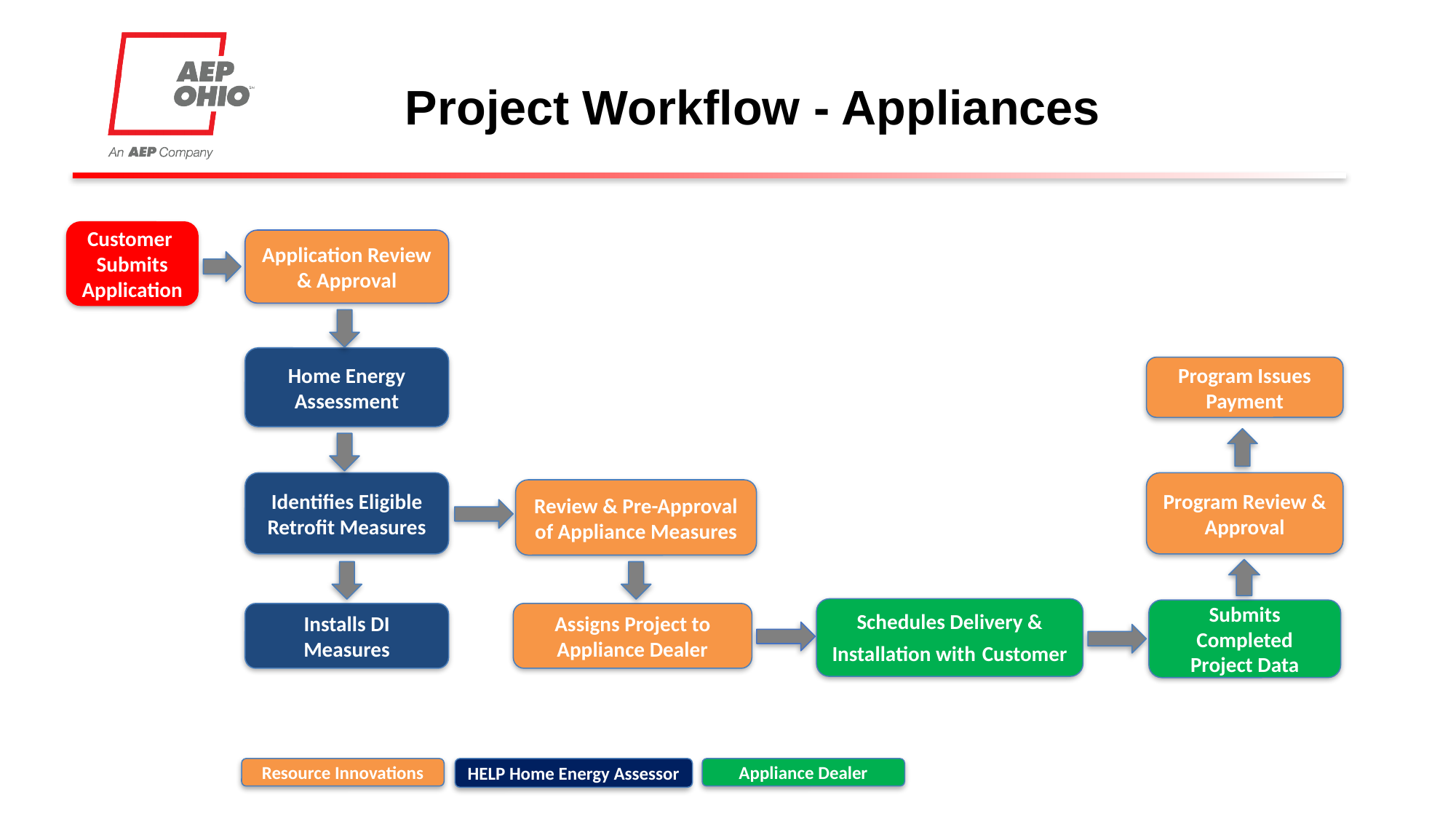

# Project Workflow - Appliances
Customer  Submits Application
Application Review & Approval

Home Energy Assessment
Program Issues Payment

Identifies Eligible Retrofit Measures
Program Review & Approval
Review & Pre-Approval of Appliance Measures

Schedules Delivery & Installation with Customer
Submits Completed Project Data
Installs DI Measures
Assigns Project to Appliance Dealer

Appliance Dealer
Resource Innovations
HELP Home Energy Assessor